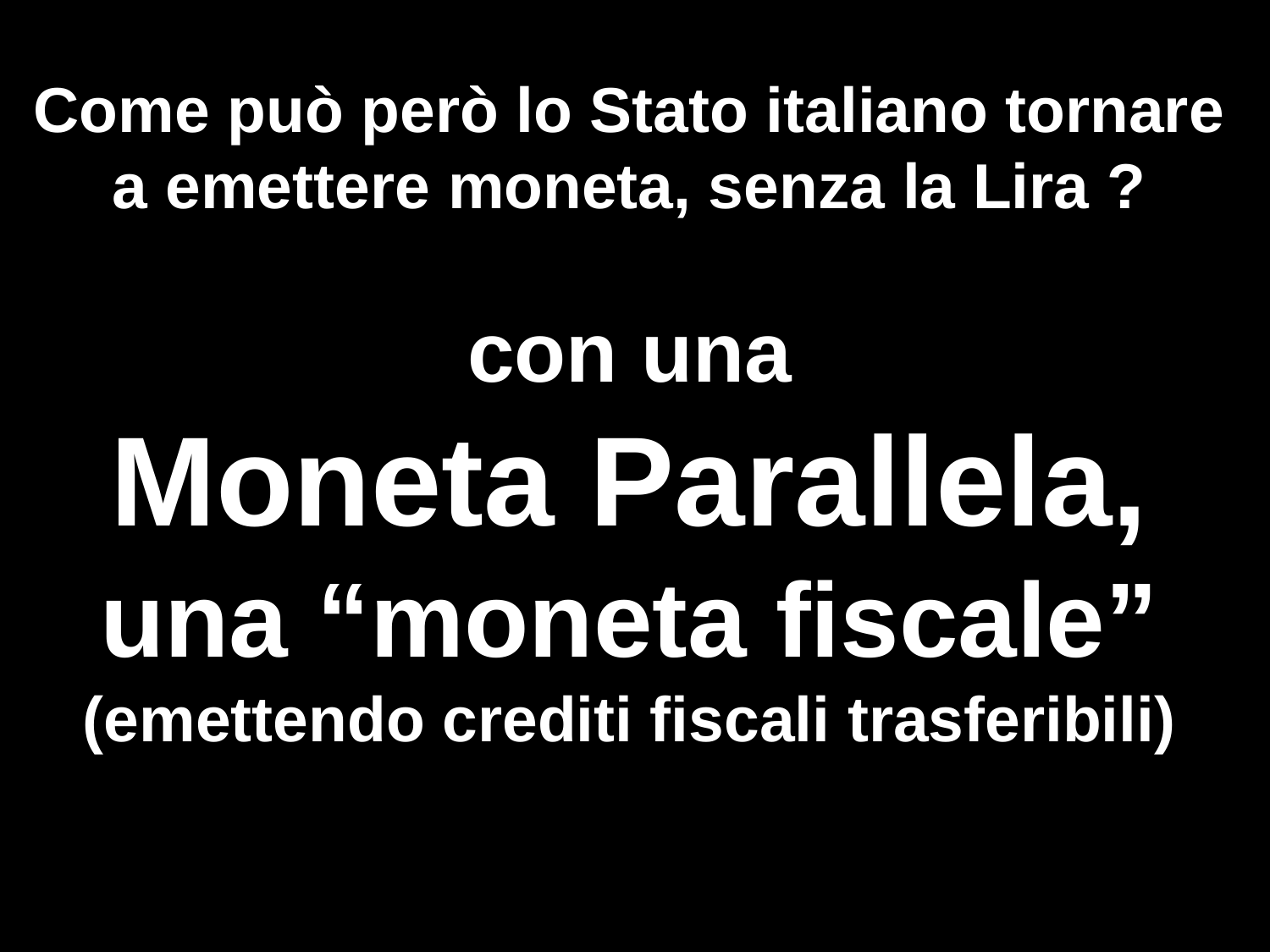

#
Come può però lo Stato italiano tornare a emettere moneta, senza la Lira ?

con una
Moneta Parallela, una “moneta fiscale” (emettendo crediti fiscali trasferibili)